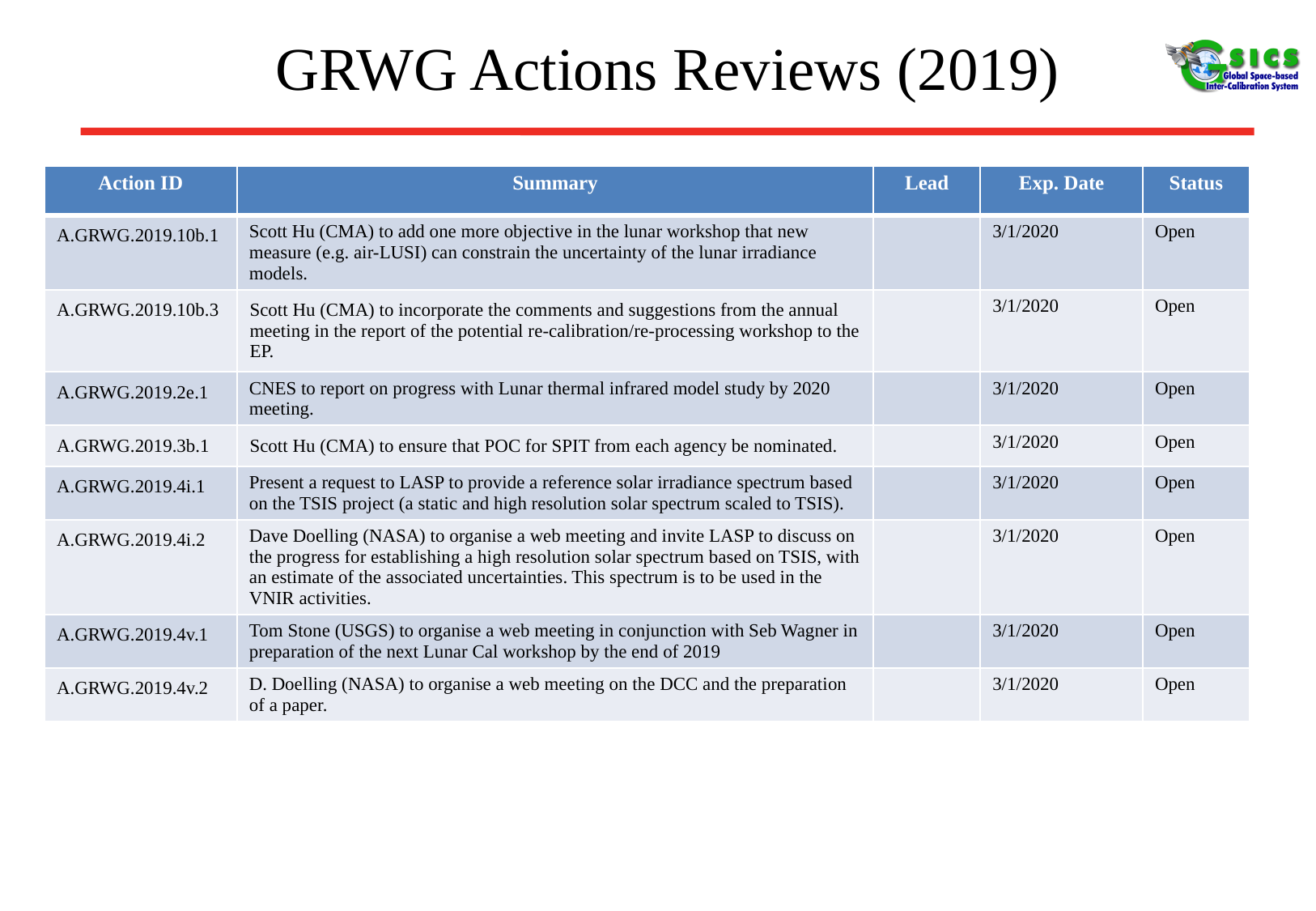

# GRWG Actions Reviews (2019)
| Action ID | Summary | Lead | Exp. Date | Status |
| --- | --- | --- | --- | --- |
| A.GRWG.2019.10b.1 | Scott Hu (CMA) to add one more objective in the lunar workshop that new measure (e.g. air-LUSI) can constrain the uncertainty of the lunar irradiance models. |  | 3/1/2020 | Open |
| A.GRWG.2019.10b.3 | Scott Hu (CMA) to incorporate the comments and suggestions from the annual meeting in the report of the potential re-calibration/re-processing workshop to the EP. |  | 3/1/2020 | Open |
| A.GRWG.2019.2e.1 | CNES to report on progress with Lunar thermal infrared model study by 2020 meeting. |  | 3/1/2020 | Open |
| A.GRWG.2019.3b.1 | Scott Hu (CMA) to ensure that POC for SPIT from each agency be nominated. |  | 3/1/2020 | Open |
| A.GRWG.2019.4i.1 | Present a request to LASP to provide a reference solar irradiance spectrum based on the TSIS project (a static and high resolution solar spectrum scaled to TSIS). |  | 3/1/2020 | Open |
| A.GRWG.2019.4i.2 | Dave Doelling (NASA) to organise a web meeting and invite LASP to discuss on the progress for establishing a high resolution solar spectrum based on TSIS, with an estimate of the associated uncertainties. This spectrum is to be used in the VNIR activities. |  | 3/1/2020 | Open |
| A.GRWG.2019.4v.1 | Tom Stone (USGS) to organise a web meeting in conjunction with Seb Wagner in preparation of the next Lunar Cal workshop by the end of 2019 |  | 3/1/2020 | Open |
| A.GRWG.2019.4v.2 | D. Doelling (NASA) to organise a web meeting on the DCC and the preparation of a paper. |  | 3/1/2020 | Open |